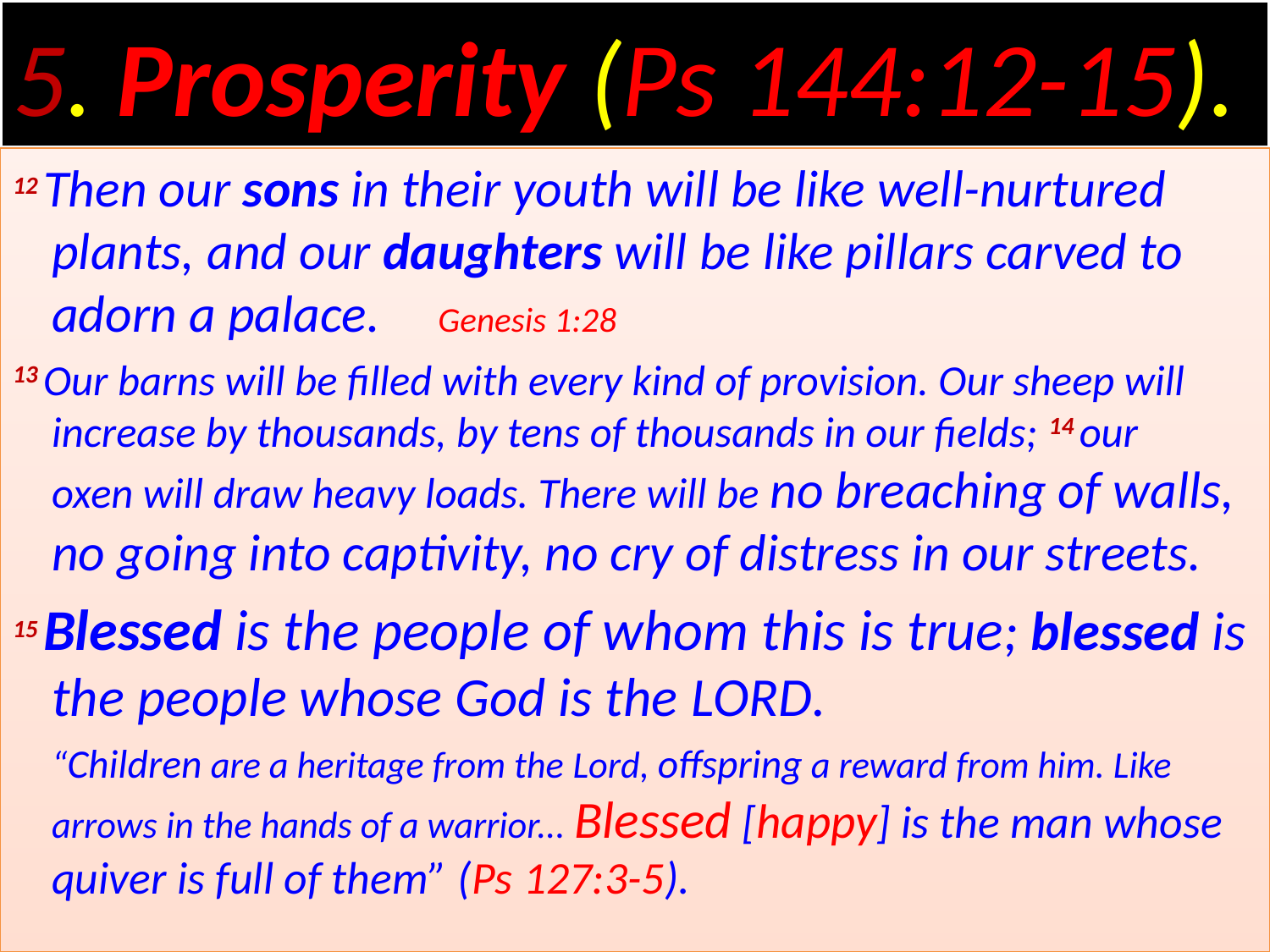

# 5. Prosperity (Ps 144:12-15).
12 Then our sons in their youth will be like well-nurtured plants, and our daughters will be like pillars carved to adorn a palace.		Genesis 1:28
13 Our barns will be filled with every kind of provision. Our sheep will increase by thousands, by tens of thousands in our fields; 14 our oxen will draw heavy loads. There will be no breaching of walls, no going into captivity, no cry of distress in our streets.
15 Blessed is the people of whom this is true; blessed is the people whose God is the Lord.
	“Children are a heritage from the Lord, offspring a reward from him. Like arrows in the hands of a warrior... Blessed [happy] is the man whose quiver is full of them” (Ps 127:3-5).